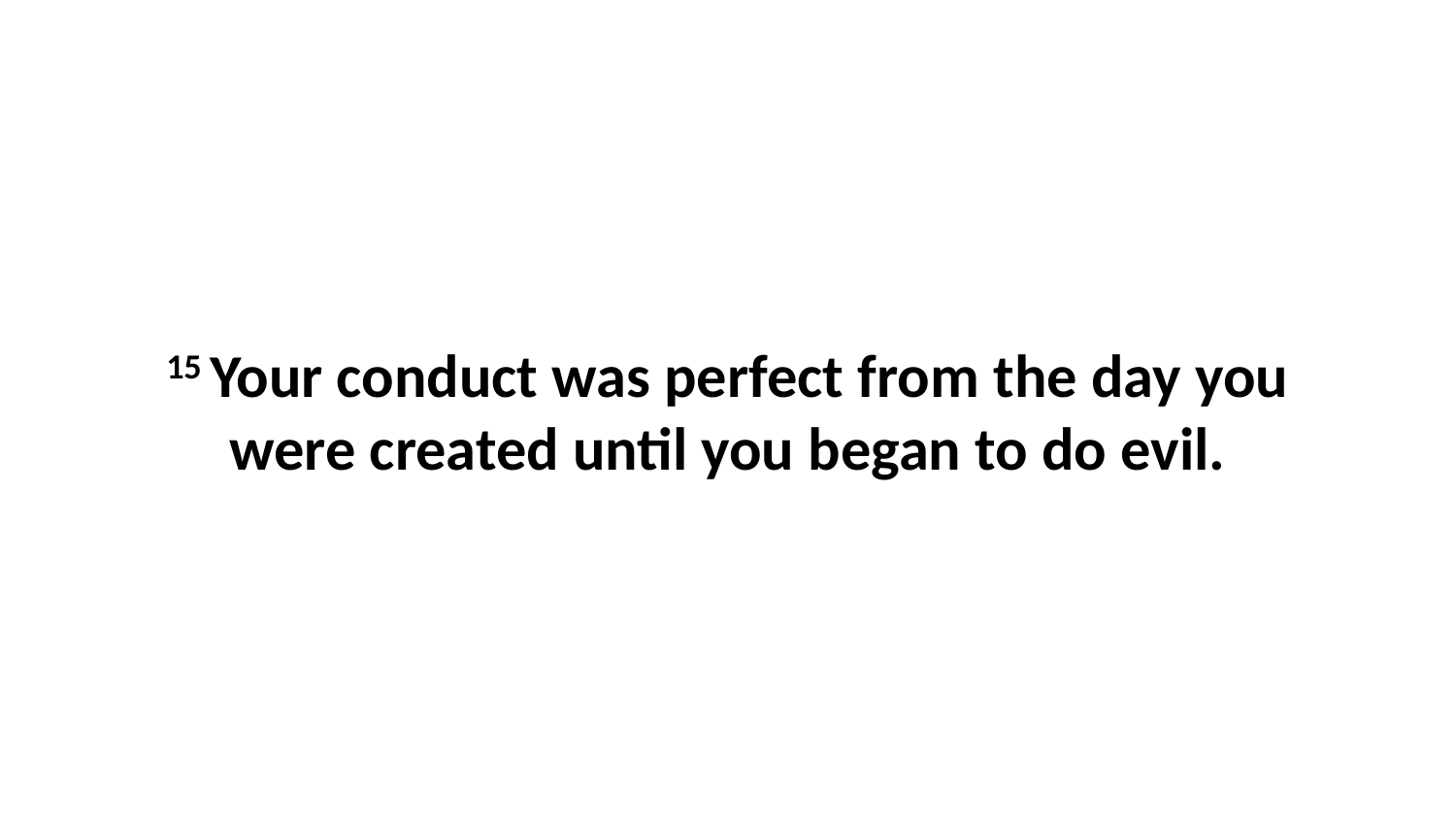

15 Your conduct was perfect from the day you were created until you began to do evil.